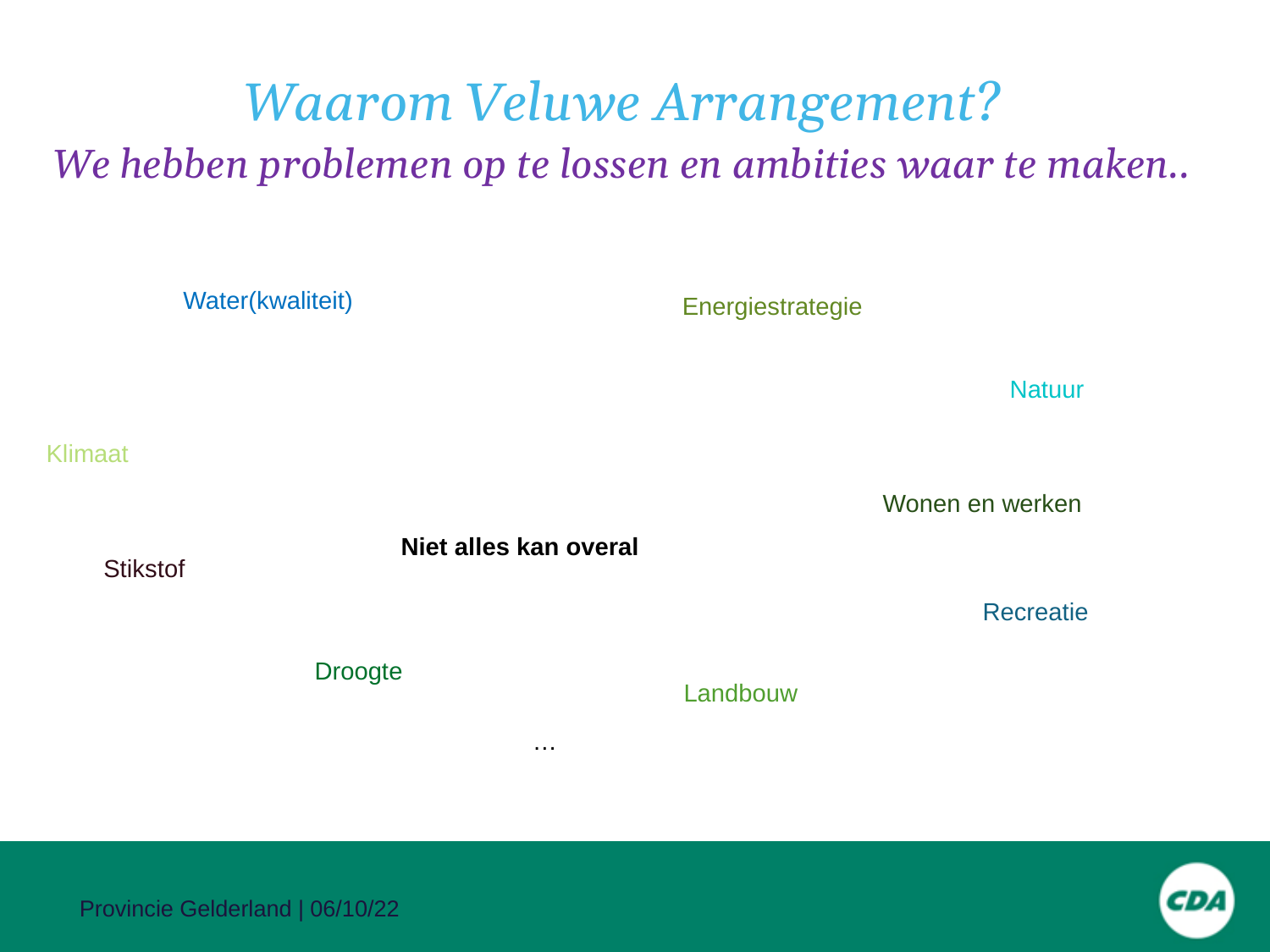

12
# Waarom Veluwe Arrangement? We hebben problemen op te lossen en ambities waar te maken..
Water(kwaliteit)
Energiestrategie
Natuur
Klimaat
Wonen en werken
Niet alles kan overal
Stikstof
Recreatie
Droogte
Landbouw
…
Provincie Gelderland | 06/10/22